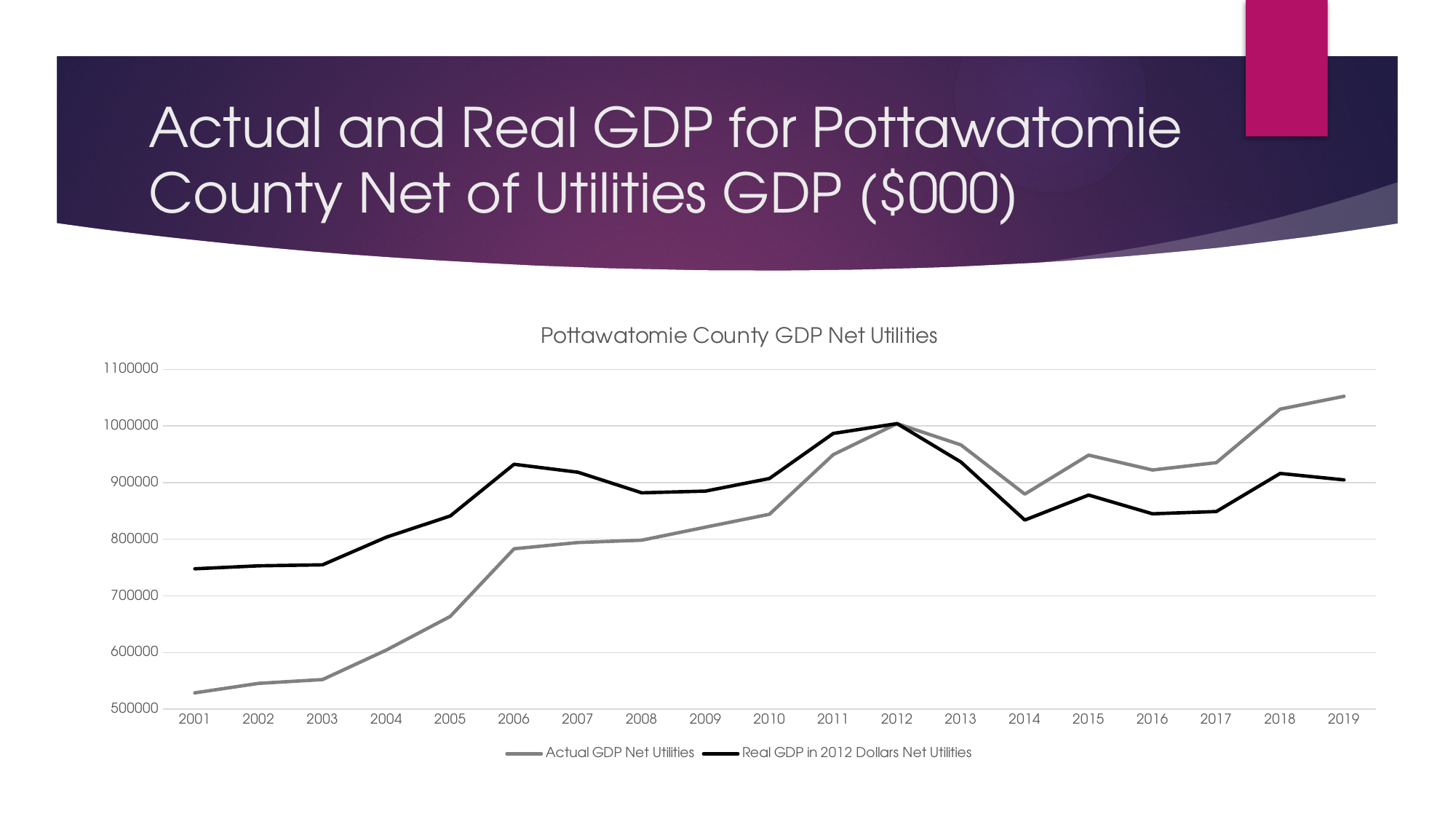

# Actual and Real GDP for Pottawatomie County Net of Utilities GDP ($000)

### Chart: Pottawatomie County GDP Net Utilities

| Category | Actual GDP Net Utilities | Real GDP in 2012 Dollars Net Utilities |
|---|---|---|
| 2001 | 528892.0 | 747807.0 |
| 2002 | 545627.0 | 753100.0 |
| 2003 | 552300.0 | 754834.0 |
| 2004 | 604430.0 | 803716.0 |
| 2005 | 663759.0 | 841096.0 |
| 2006 | 783137.0 | 932364.0 |
| 2007 | 794219.0 | 918351.0 |
| 2008 | 798281.0 | 881968.0 |
| 2009 | 821419.0 | 884988.0 |
| 2010 | 844109.0 | 907217.0 |
| 2011 | 949368.0 | 986784.0 |
| 2012 | 1004149.0 | 1004149.0 |
| 2013 | 966510.0 | 936277.0 |
| 2014 | 879687.0 | 833917.0 |
| 2015 | 948518.0 | 878037.0 |
| 2016 | 922241.0 | 844982.0 |
| 2017 | 935207.0 | 848957.0 |
| 2018 | 1029715.0 | 916183.0 |
| 2019 | 1052313.0 | 904822.0 |